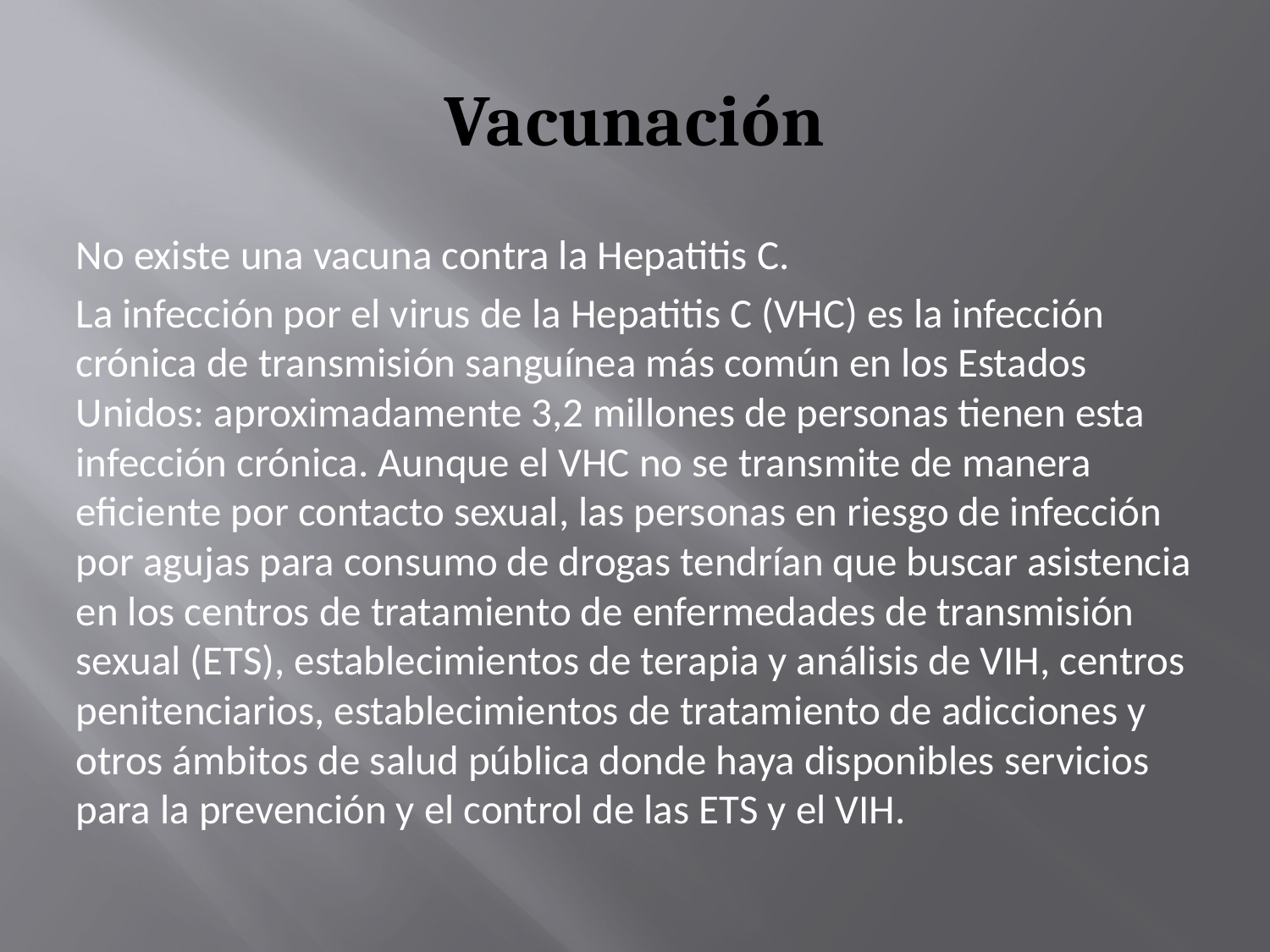

# Vacunación
No existe una vacuna contra la Hepatitis C.
La infección por el virus de la Hepatitis C (VHC) es la infección crónica de transmisión sanguínea más común en los Estados Unidos: aproximadamente 3,2 millones de personas tienen esta infección crónica. Aunque el VHC no se transmite de manera eficiente por contacto sexual, las personas en riesgo de infección por agujas para consumo de drogas tendrían que buscar asistencia en los centros de tratamiento de enfermedades de transmisión sexual (ETS), establecimientos de terapia y análisis de VIH, centros penitenciarios, establecimientos de tratamiento de adicciones y otros ámbitos de salud pública donde haya disponibles servicios para la prevención y el control de las ETS y el VIH.